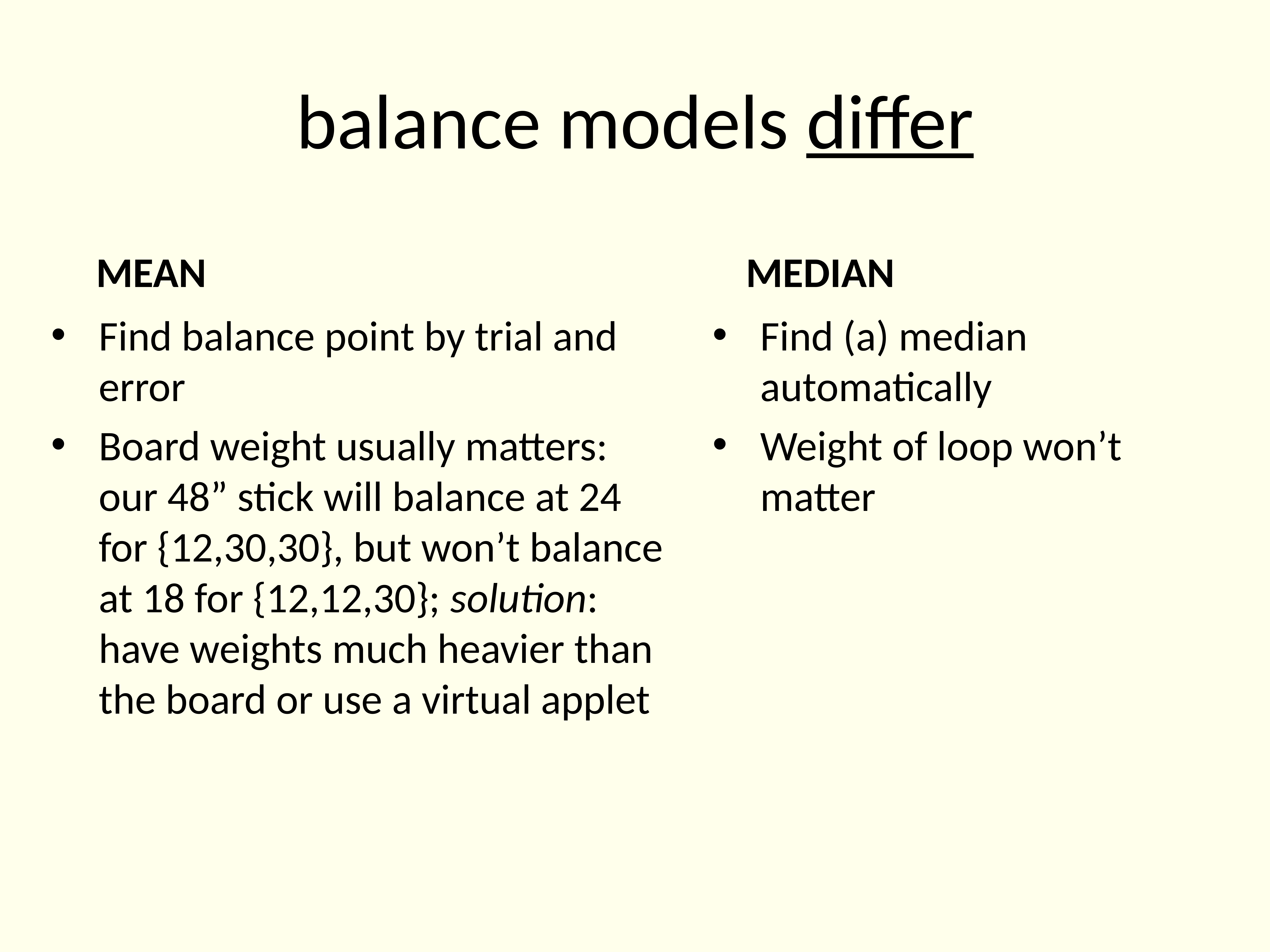

# balance models differ
MEAN
 MEDIAN
Find balance point by trial and error
Board weight usually matters: our 48” stick will balance at 24 for {12,30,30}, but won’t balance at 18 for {12,12,30}; solution: have weights much heavier than the board or use a virtual applet
Find (a) median automatically
Weight of loop won’t matter